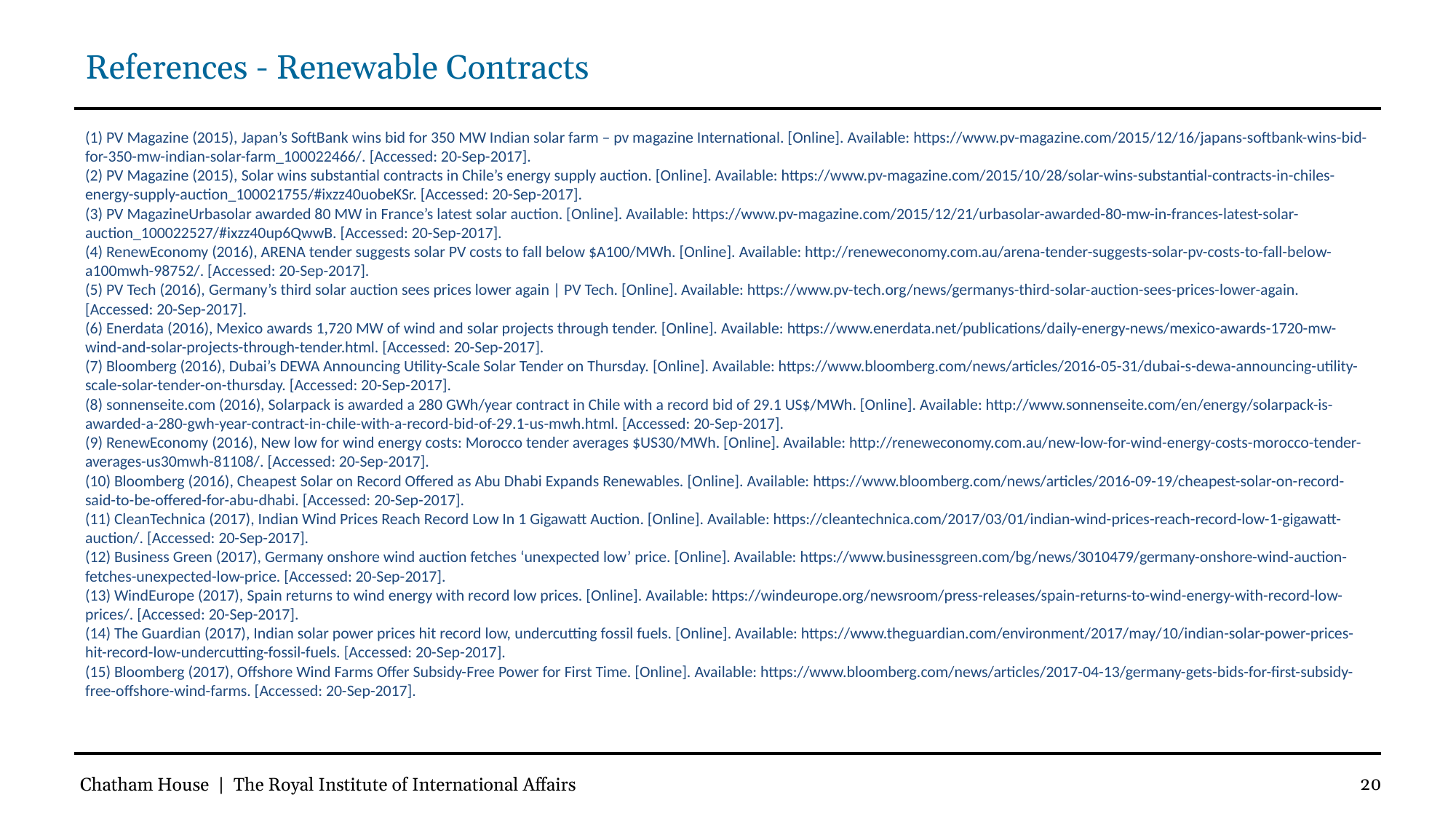

References - Renewable Contracts
(1) PV Magazine (2015), Japan’s SoftBank wins bid for 350 MW Indian solar farm – pv magazine International. [Online]. Available: https://www.pv-magazine.com/2015/12/16/japans-softbank-wins-bid-for-350-mw-indian-solar-farm_100022466/. [Accessed: 20-Sep-2017].
(2) PV Magazine (2015), Solar wins substantial contracts in Chile’s energy supply auction. [Online]. Available: https://www.pv-magazine.com/2015/10/28/solar-wins-substantial-contracts-in-chiles-energy-supply-auction_100021755/#ixzz40uobeKSr. [Accessed: 20-Sep-2017].
(3) PV MagazineUrbasolar awarded 80 MW in France’s latest solar auction. [Online]. Available: https://www.pv-magazine.com/2015/12/21/urbasolar-awarded-80-mw-in-frances-latest-solar-auction_100022527/#ixzz40up6QwwB. [Accessed: 20-Sep-2017].
(4) RenewEconomy (2016), ARENA tender suggests solar PV costs to fall below $A100/MWh. [Online]. Available: http://reneweconomy.com.au/arena-tender-suggests-solar-pv-costs-to-fall-below-a100mwh-98752/. [Accessed: 20-Sep-2017].
(5) PV Tech (2016), Germany’s third solar auction sees prices lower again | PV Tech. [Online]. Available: https://www.pv-tech.org/news/germanys-third-solar-auction-sees-prices-lower-again. [Accessed: 20-Sep-2017].
(6) Enerdata (2016), Mexico awards 1,720 MW of wind and solar projects through tender. [Online]. Available: https://www.enerdata.net/publications/daily-energy-news/mexico-awards-1720-mw-wind-and-solar-projects-through-tender.html. [Accessed: 20-Sep-2017].
(7) Bloomberg (2016), Dubai’s DEWA Announcing Utility-Scale Solar Tender on Thursday. [Online]. Available: https://www.bloomberg.com/news/articles/2016-05-31/dubai-s-dewa-announcing-utility-scale-solar-tender-on-thursday. [Accessed: 20-Sep-2017].
(8) sonnenseite.com (2016), Solarpack is awarded a 280 GWh/year contract in Chile with a record bid of 29.1 US$/MWh. [Online]. Available: http://www.sonnenseite.com/en/energy/solarpack-is-awarded-a-280-gwh-year-contract-in-chile-with-a-record-bid-of-29.1-us-mwh.html. [Accessed: 20-Sep-2017].
(9) RenewEconomy (2016), New low for wind energy costs: Morocco tender averages $US30/MWh. [Online]. Available: http://reneweconomy.com.au/new-low-for-wind-energy-costs-morocco-tender-averages-us30mwh-81108/. [Accessed: 20-Sep-2017].
(10) Bloomberg (2016), Cheapest Solar on Record Offered as Abu Dhabi Expands Renewables. [Online]. Available: https://www.bloomberg.com/news/articles/2016-09-19/cheapest-solar-on-record-said-to-be-offered-for-abu-dhabi. [Accessed: 20-Sep-2017].
(11) CleanTechnica (2017), Indian Wind Prices Reach Record Low In 1 Gigawatt Auction. [Online]. Available: https://cleantechnica.com/2017/03/01/indian-wind-prices-reach-record-low-1-gigawatt-auction/. [Accessed: 20-Sep-2017].
(12) Business Green (2017), Germany onshore wind auction fetches ‘unexpected low’ price. [Online]. Available: https://www.businessgreen.com/bg/news/3010479/germany-onshore-wind-auction-fetches-unexpected-low-price. [Accessed: 20-Sep-2017].
(13) WindEurope (2017), Spain returns to wind energy with record low prices. [Online]. Available: https://windeurope.org/newsroom/press-releases/spain-returns-to-wind-energy-with-record-low-prices/. [Accessed: 20-Sep-2017].
(14) The Guardian (2017), Indian solar power prices hit record low, undercutting fossil fuels. [Online]. Available: https://www.theguardian.com/environment/2017/may/10/indian-solar-power-prices-hit-record-low-undercutting-fossil-fuels. [Accessed: 20-Sep-2017].
(15) Bloomberg (2017), Offshore Wind Farms Offer Subsidy-Free Power for First Time. [Online]. Available: https://www.bloomberg.com/news/articles/2017-04-13/germany-gets-bids-for-first-subsidy-free-offshore-wind-farms. [Accessed: 20-Sep-2017].

Chatham House  |  The Royal Institute of International Affairs
20